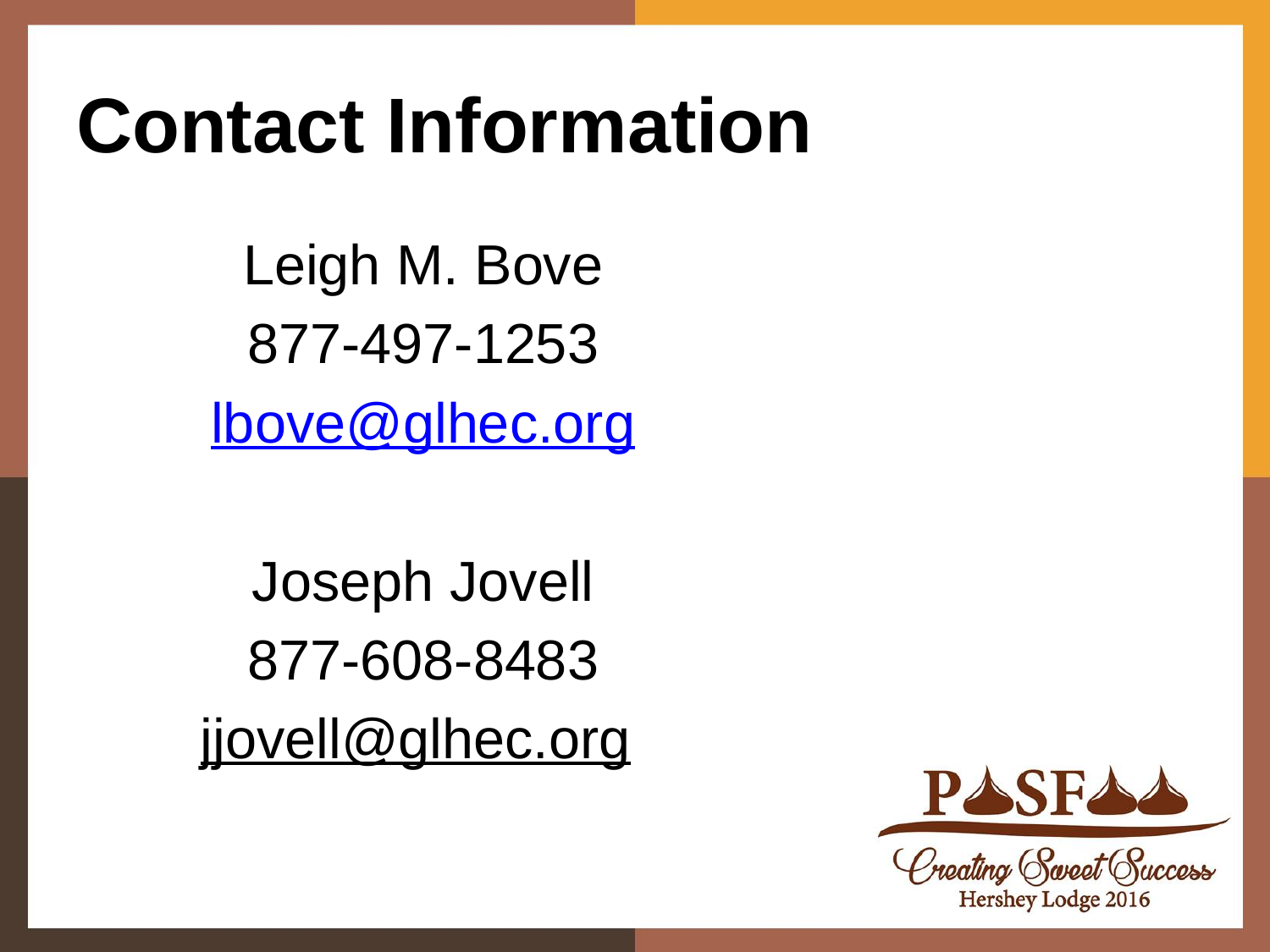

# Contact Information
Leigh M. Bove
877-497-1253
lbove@glhec.org

Joseph Jovell
877-608-8483
jjovell@glhec.org